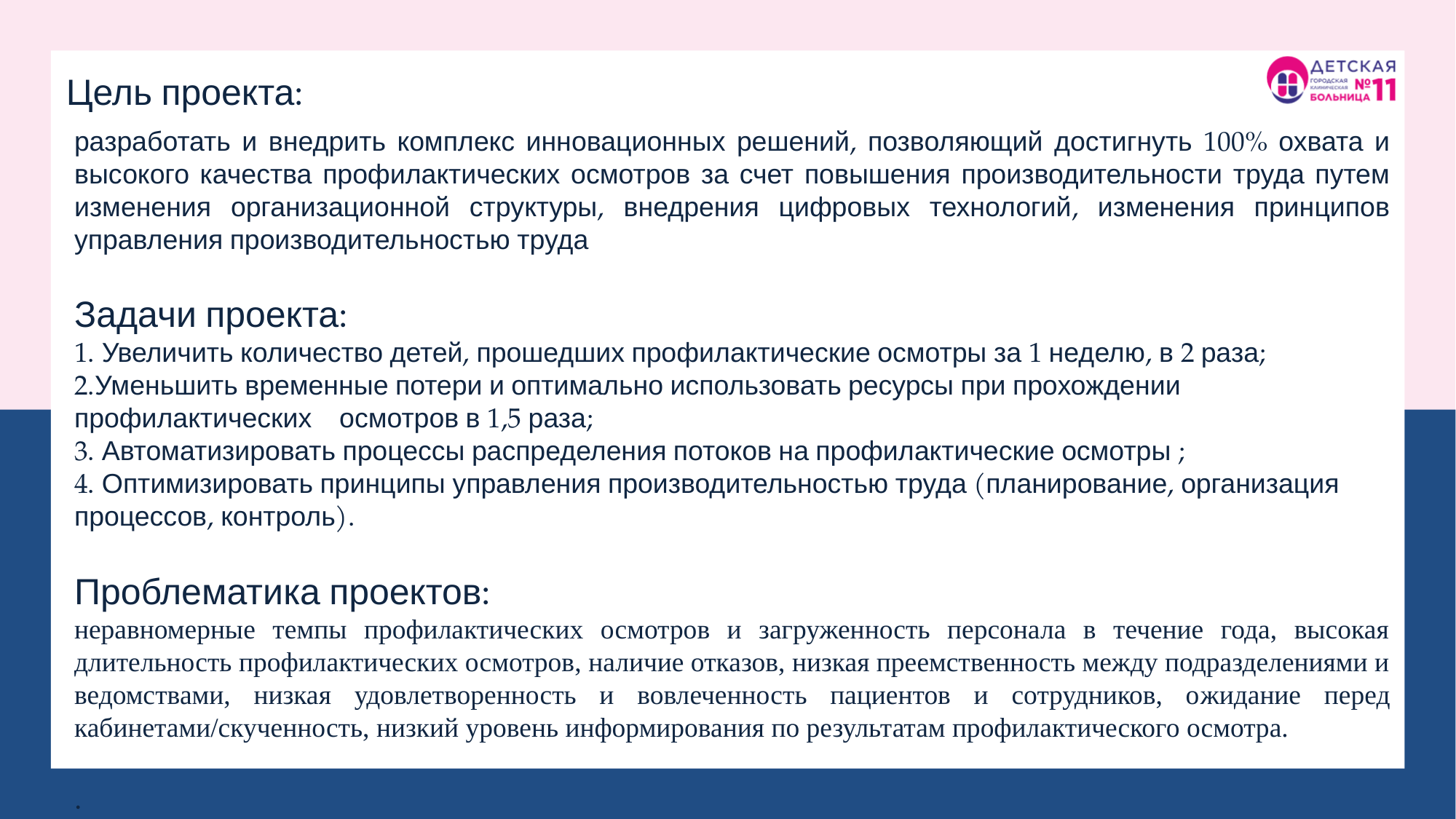

Цель проекта:
разработать и внедрить комплекс инновационных решений, позволяющий достигнуть 100% охвата и высокого качества профилактических осмотров за счет повышения производительности труда путем изменения организационной структуры, внедрения цифровых технологий, изменения принципов управления производительностью труда

Задачи проекта:
1. Увеличить количество детей, прошедших профилактические осмотры за 1 неделю, в 2 раза;
2.Уменьшить временные потери и оптимально использовать ресурсы при прохождении профилактических    осмотров в 1,5 раза;
3. Автоматизировать процессы распределения потоков на профилактические осмотры ;
4. Оптимизировать принципы управления производительностью труда (планирование, организация процессов, контроль).

Проблематика проектов:
неравномерные темпы профилактических осмотров и загруженность персонала в течение года, высокая длительность профилактических осмотров, наличие отказов, низкая преемственность между подразделениями и ведомствами, низкая удовлетворенность и вовлеченность пациентов и сотрудников, ожидание перед кабинетами/скученность, низкий уровень информирования по результатам профилактического осмотра.

.